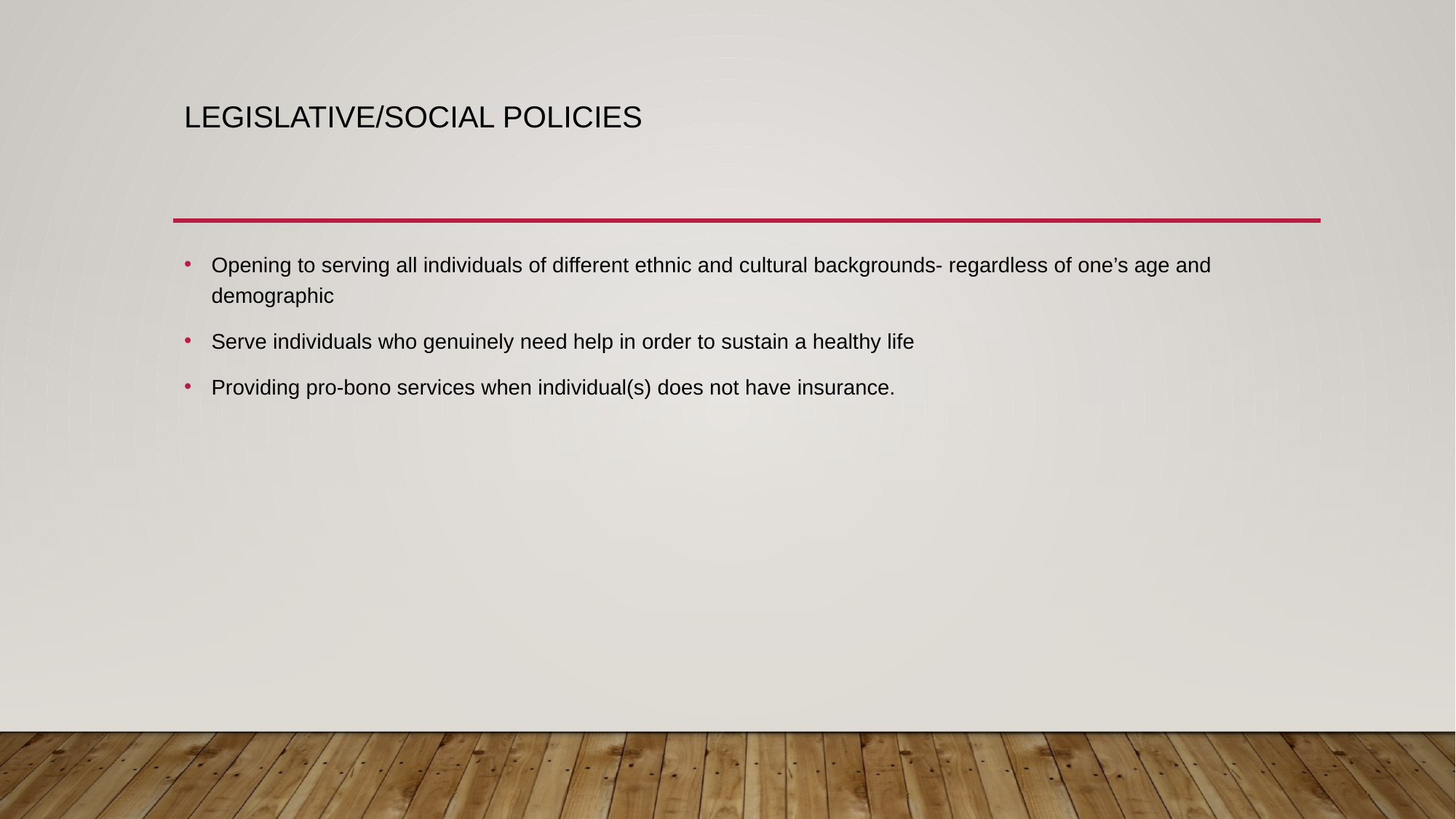

# Legislative/social policies
Opening to serving all individuals of different ethnic and cultural backgrounds- regardless of one’s age and demographic
Serve individuals who genuinely need help in order to sustain a healthy life
Providing pro-bono services when individual(s) does not have insurance.